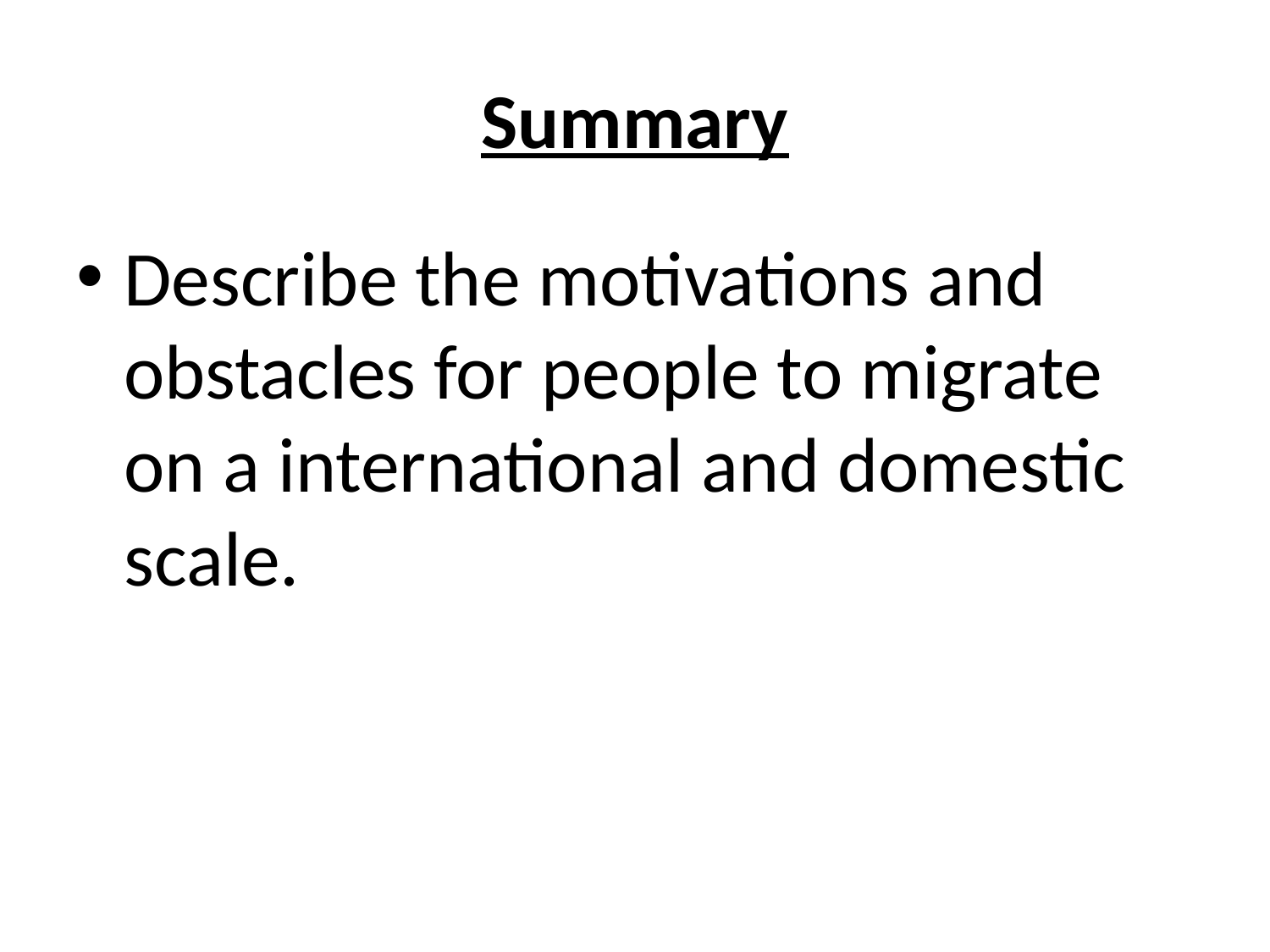

# Summary
Describe the motivations and obstacles for people to migrate on a international and domestic scale.